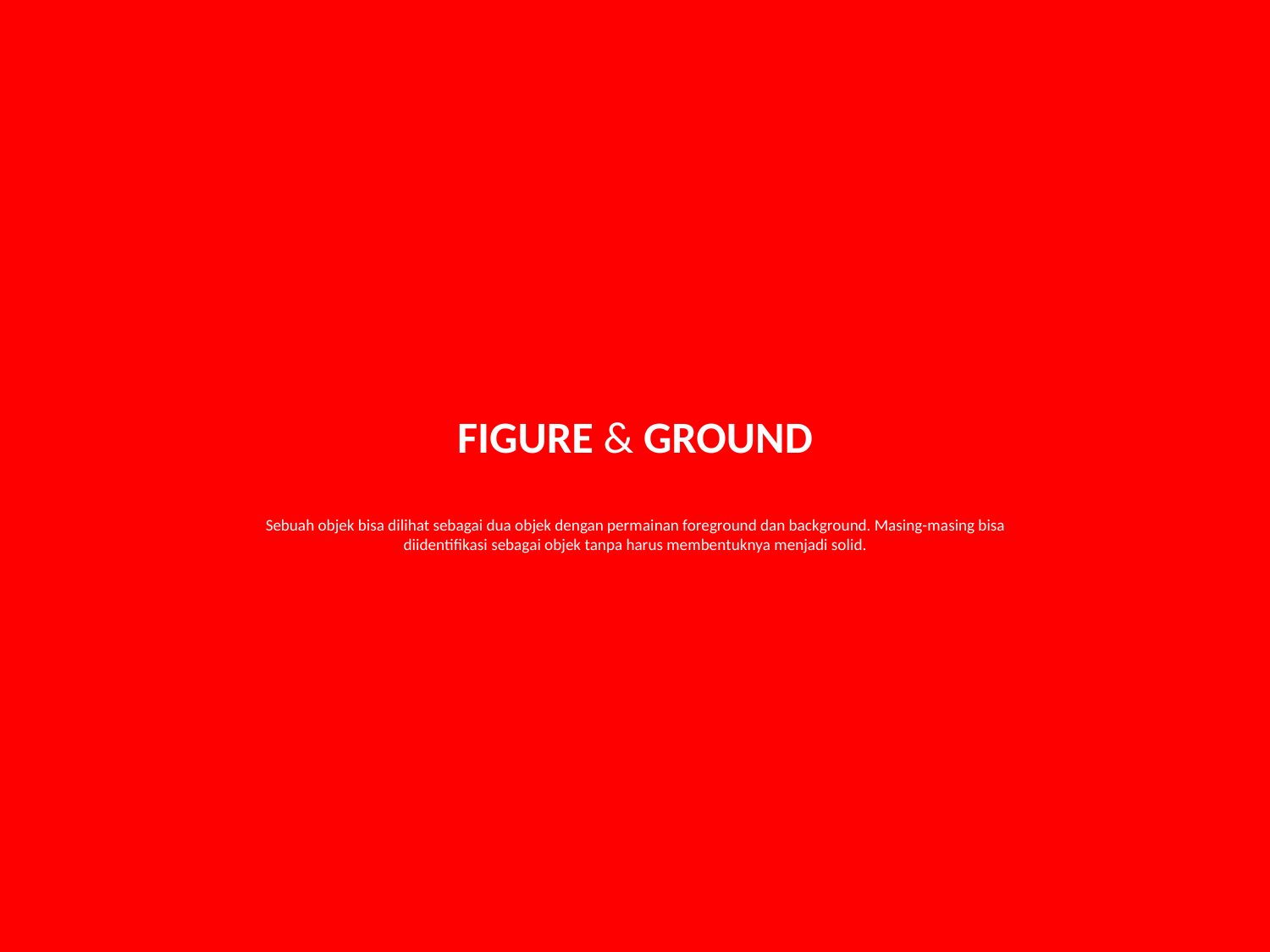

# FIGURE & GROUND Sebuah objek bisa dilihat sebagai dua objek dengan permainan foreground dan background. Masing-masing bisa diidentifikasi sebagai objek tanpa harus membentuknya menjadi solid.